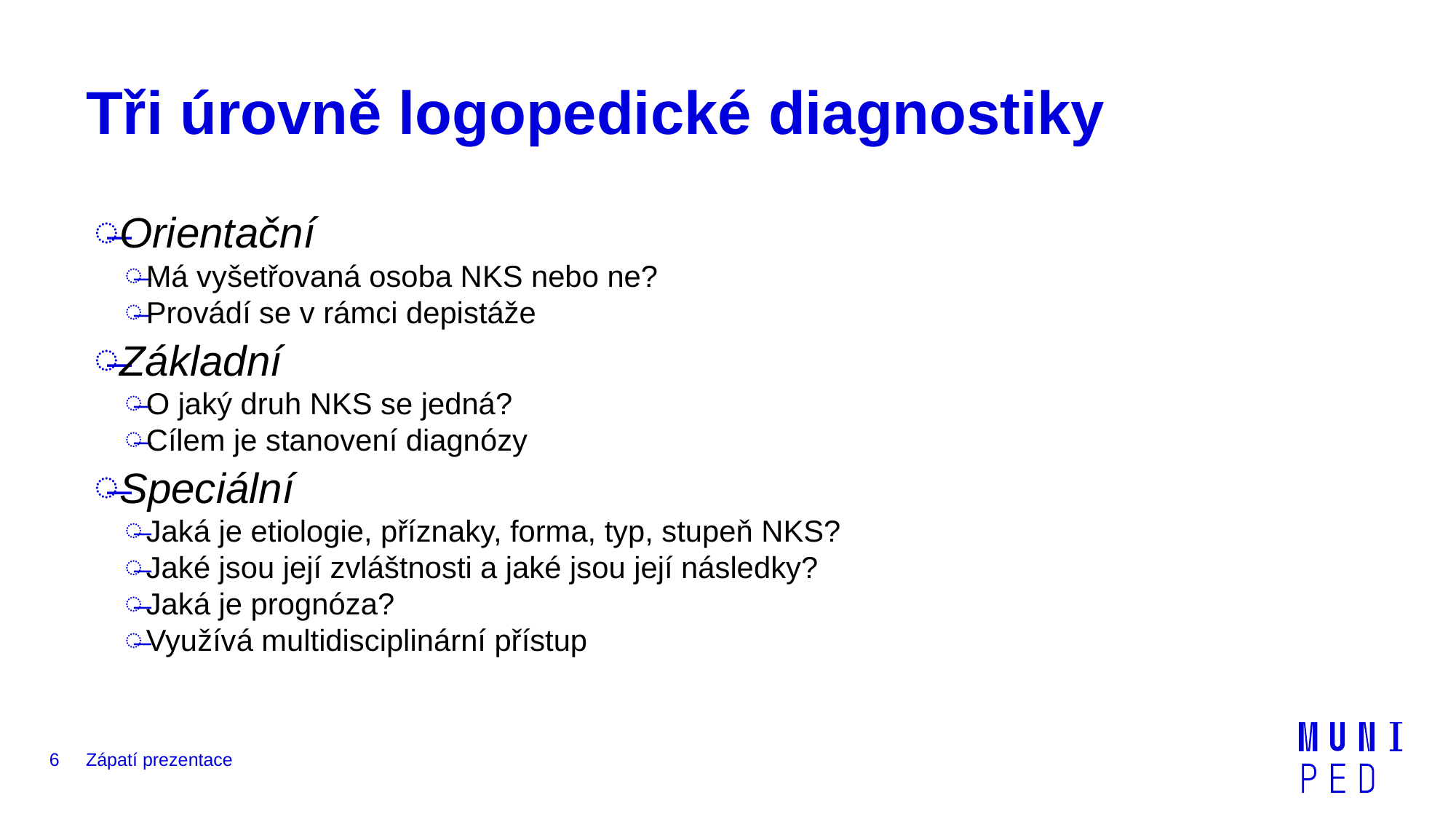

# Tři úrovně logopedické diagnostiky
Orientační
Má vyšetřovaná osoba NKS nebo ne?
Provádí se v rámci depistáže
Základní
O jaký druh NKS se jedná?
Cílem je stanovení diagnózy
Speciální
Jaká je etiologie, příznaky, forma, typ, stupeň NKS?
Jaké jsou její zvláštnosti a jaké jsou její následky?
Jaká je prognóza?
Využívá multidisciplinární přístup

6
Zápatí prezentace